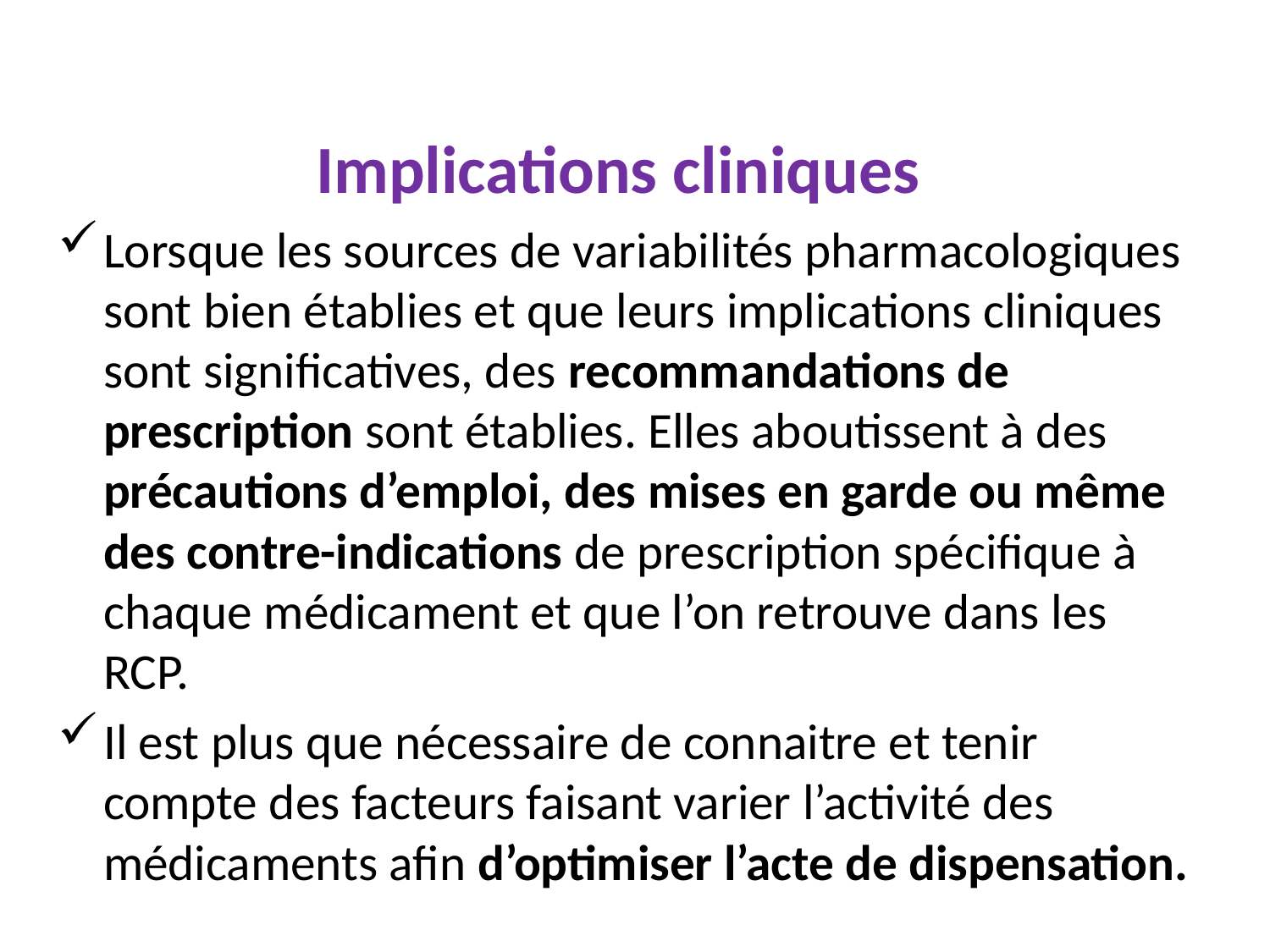

Implications cliniques
Lorsque les sources de variabilités pharmacologiques sont bien établies et que leurs implications cliniques sont significatives, des recommandations de prescription sont établies. Elles aboutissent à des précautions d’emploi, des mises en garde ou même des contre-indications de prescription spécifique à chaque médicament et que l’on retrouve dans les RCP.
Il est plus que nécessaire de connaitre et tenir compte des facteurs faisant varier l’activité des médicaments afin d’optimiser l’acte de dispensation.